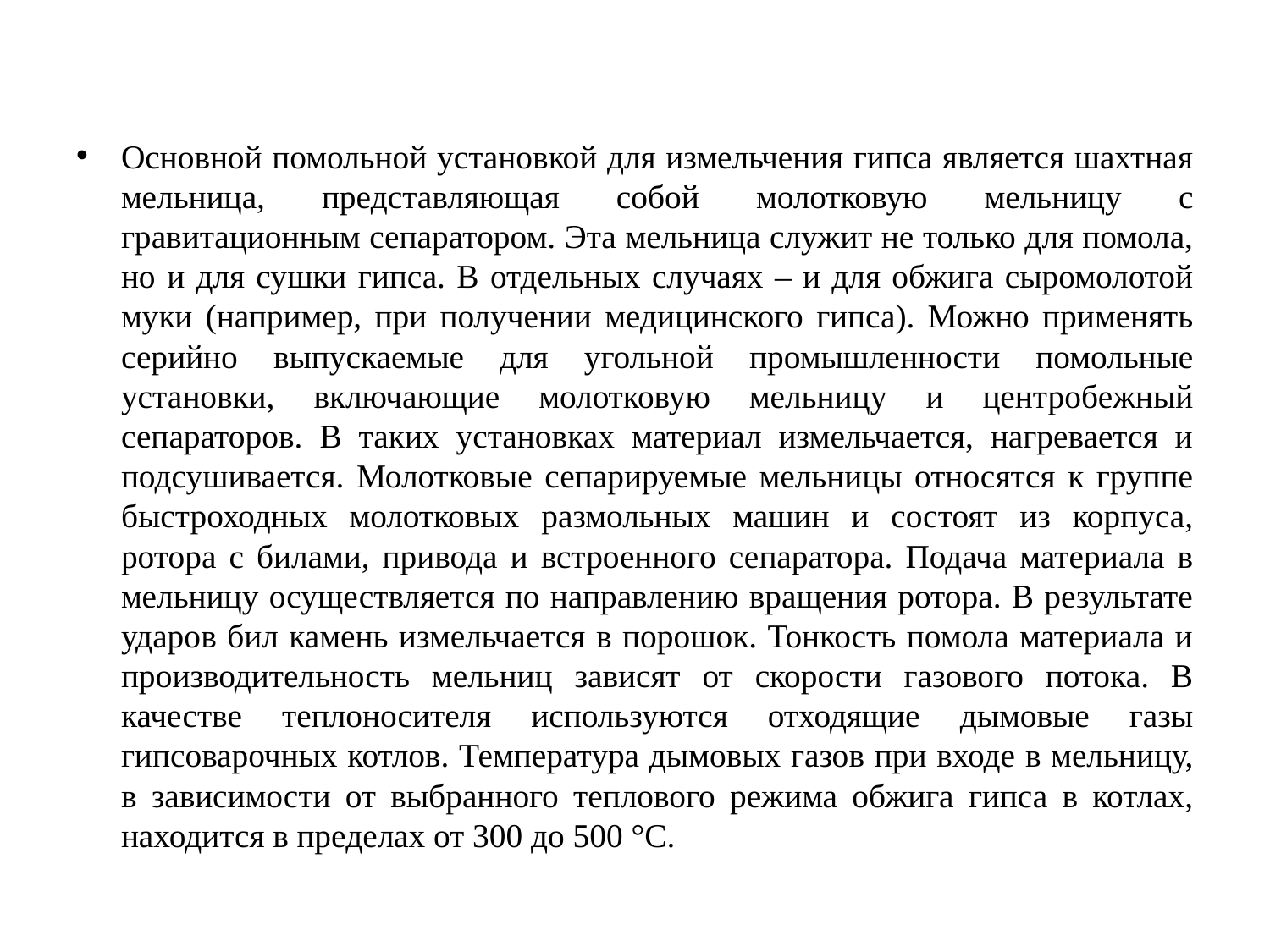

#
Основной помольной установкой для измельчения гипса является шахтная мельница, представляющая собой молотковую мельницу с гравитационным сепаратором. Эта мельница служит не только для помола, но и для сушки гипса. В отдельных случаях – и для обжига сыромолотой муки (например, при получении медицинского гипса). Можно применять серийно выпускаемые для угольной промышленности помольные установки, включающие молотковую мельницу и центробежный сепараторов. В таких установках материал измельчается, нагревается и подсушивается. Молотковые сепарируемые мельницы относятся к группе быстроходных молотковых размольных машин и состоят из корпуса, ротора с билами, привода и встроенного сепаратора. Подача материала в мельницу осуществляется по направлению вращения ротора. В результате ударов бил камень измельчается в порошок. Тонкость помола материала и производительность мельниц зависят от скорости газового потока. В качестве теплоносителя используются отходящие дымовые газы гипсоварочных котлов. Температура дымовых газов при входе в мельницу, в зависимости от выбранного теплового режима обжига гипса в котлах, находится в пределах от 300 до 500 °С.